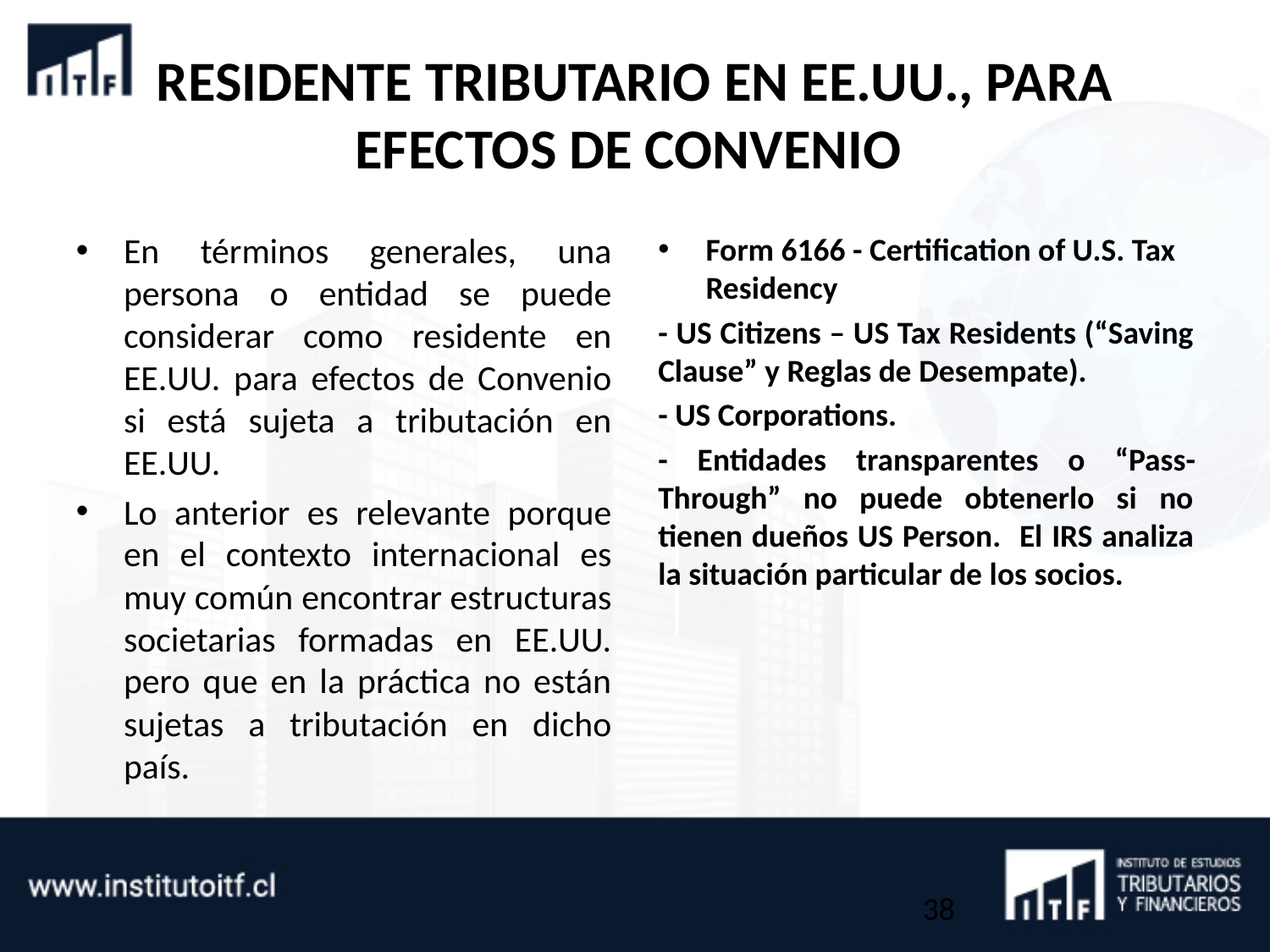

# RESIDENTE TRIBUTARIO EN EE.UU., PARA EFECTOS DE CONVENIO
En términos generales, una persona o entidad se puede considerar como residente en EE.UU. para efectos de Convenio si está sujeta a tributación en EE.UU.
Lo anterior es relevante porque en el contexto internacional es muy común encontrar estructuras societarias formadas en EE.UU. pero que en la práctica no están sujetas a tributación en dicho país.

Form 6166 - Certification of U.S. Tax Residency
- US Citizens – US Tax Residents (“Saving Clause” y Reglas de Desempate).
- US Corporations.
- Entidades transparentes o “Pass-Through” no puede obtenerlo si no tienen dueños US Person.  El IRS analiza la situación particular de los socios.

38